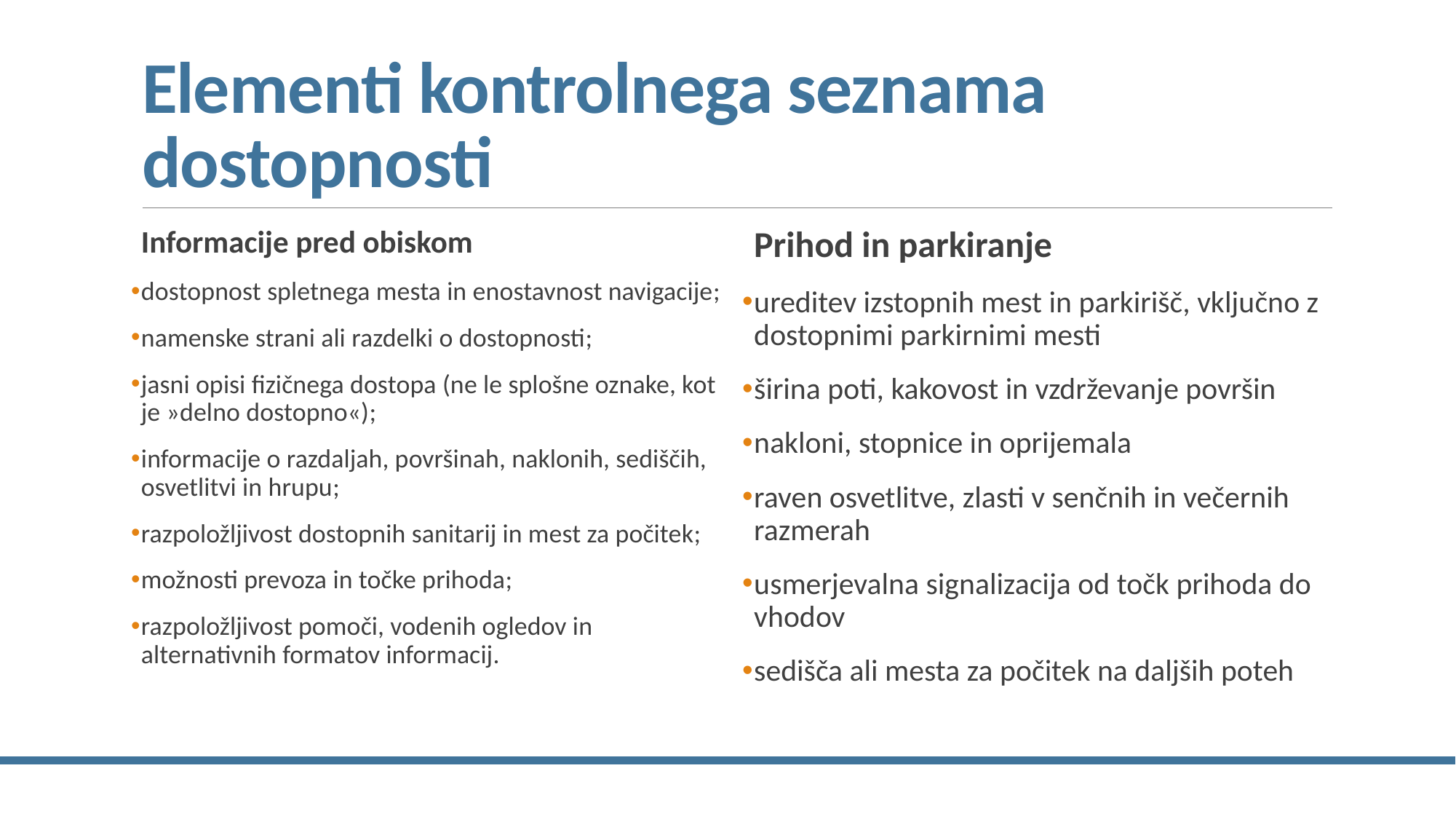

# Elementi kontrolnega seznama dostopnosti
Informacije pred obiskom
dostopnost spletnega mesta in enostavnost navigacije;
namenske strani ali razdelki o dostopnosti;
jasni opisi fizičnega dostopa (ne le splošne oznake, kot je »delno dostopno«);
informacije o razdaljah, površinah, naklonih, sediščih, osvetlitvi in hrupu;
razpoložljivost dostopnih sanitarij in mest za počitek;
možnosti prevoza in točke prihoda;
razpoložljivost pomoči, vodenih ogledov in alternativnih formatov informacij.
Prihod in parkiranje
ureditev izstopnih mest in parkirišč, vključno z dostopnimi parkirnimi mesti
širina poti, kakovost in vzdrževanje površin
nakloni, stopnice in oprijemala
raven osvetlitve, zlasti v senčnih in večernih razmerah
usmerjevalna signalizacija od točk prihoda do vhodov
sedišča ali mesta za počitek na daljših poteh